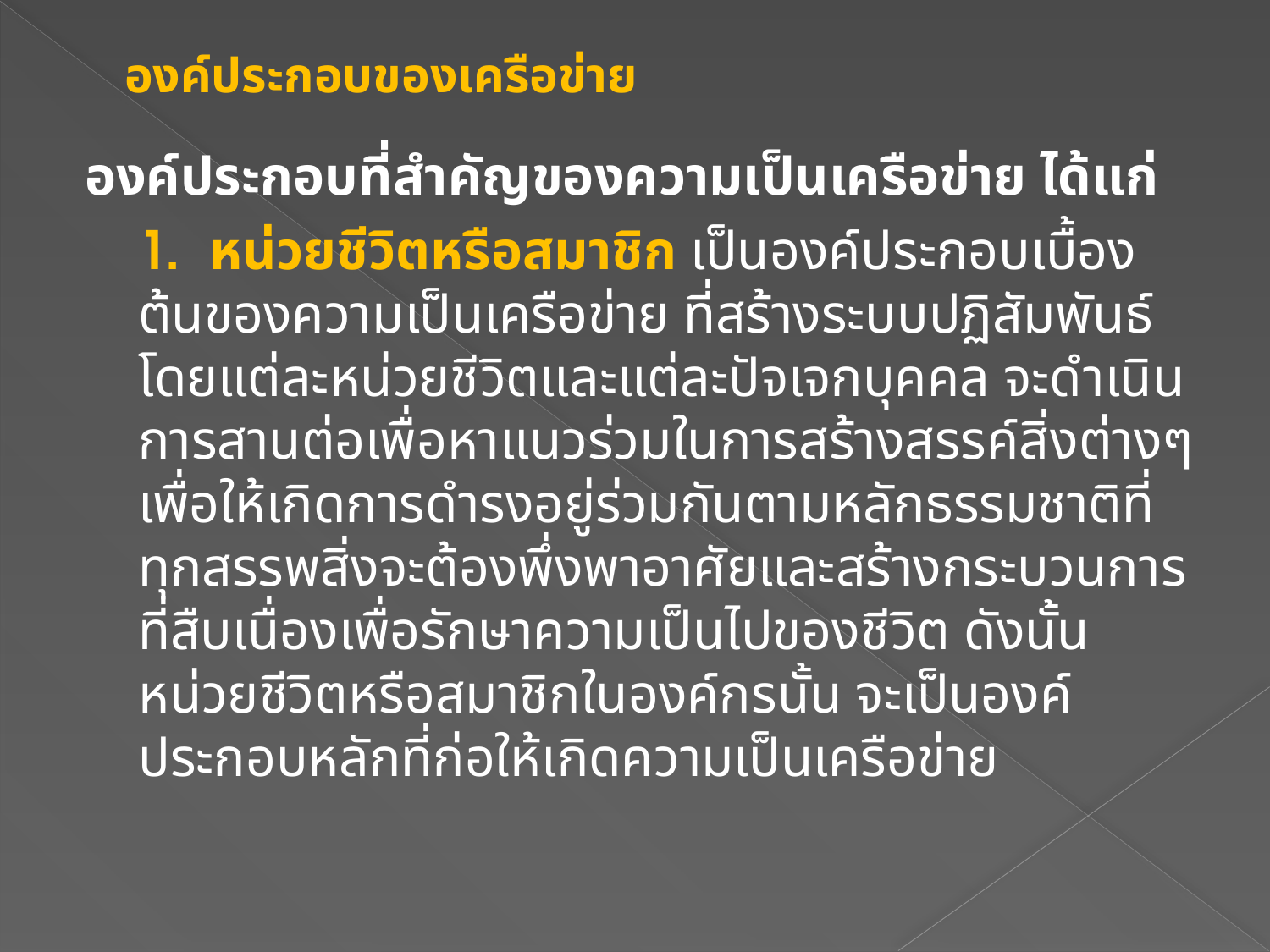

# องค์ประกอบของเครือข่าย
องค์ประกอบที่สำคัญของความเป็นเครือข่าย ได้แก่
	1.  หน่วยชีวิตหรือสมาชิก เป็นองค์ประกอบเบื้องต้นของความเป็นเครือข่าย ที่สร้างระบบปฏิสัมพันธ์โดยแต่ละหน่วยชีวิตและแต่ละปัจเจกบุคคล จะดำเนินการสานต่อเพื่อหาแนวร่วมในการสร้างสรรค์สิ่งต่างๆ เพื่อให้เกิดการดำรงอยู่ร่วมกันตามหลักธรรมชาติที่ทุกสรรพสิ่งจะต้องพึ่งพาอาศัยและสร้างกระบวนการที่สืบเนื่องเพื่อรักษาความเป็นไปของชีวิต ดังนั้นหน่วยชีวิตหรือสมาชิกในองค์กรนั้น จะเป็นองค์ประกอบหลักที่ก่อให้เกิดความเป็นเครือข่าย